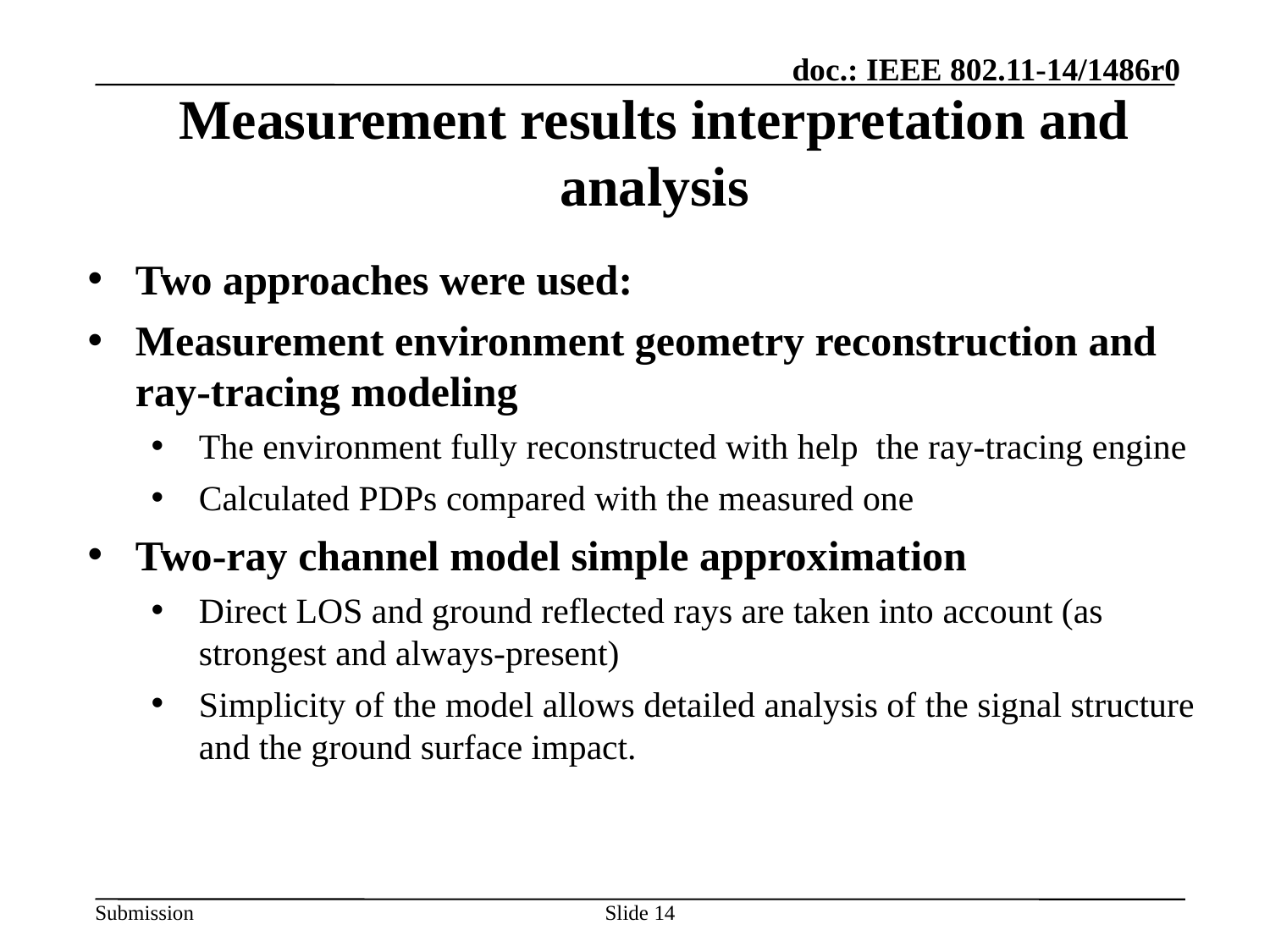

# Measurement results interpretation and analysis
Two approaches were used:
Measurement environment geometry reconstruction and ray-tracing modeling
The environment fully reconstructed with help  the ray-tracing engine
Calculated PDPs compared with the measured one
Two-ray channel model simple approximation
Direct LOS and ground reflected rays are taken into account (as strongest and always-present)
Simplicity of the model allows detailed analysis of the signal structure and the ground surface impact.
14